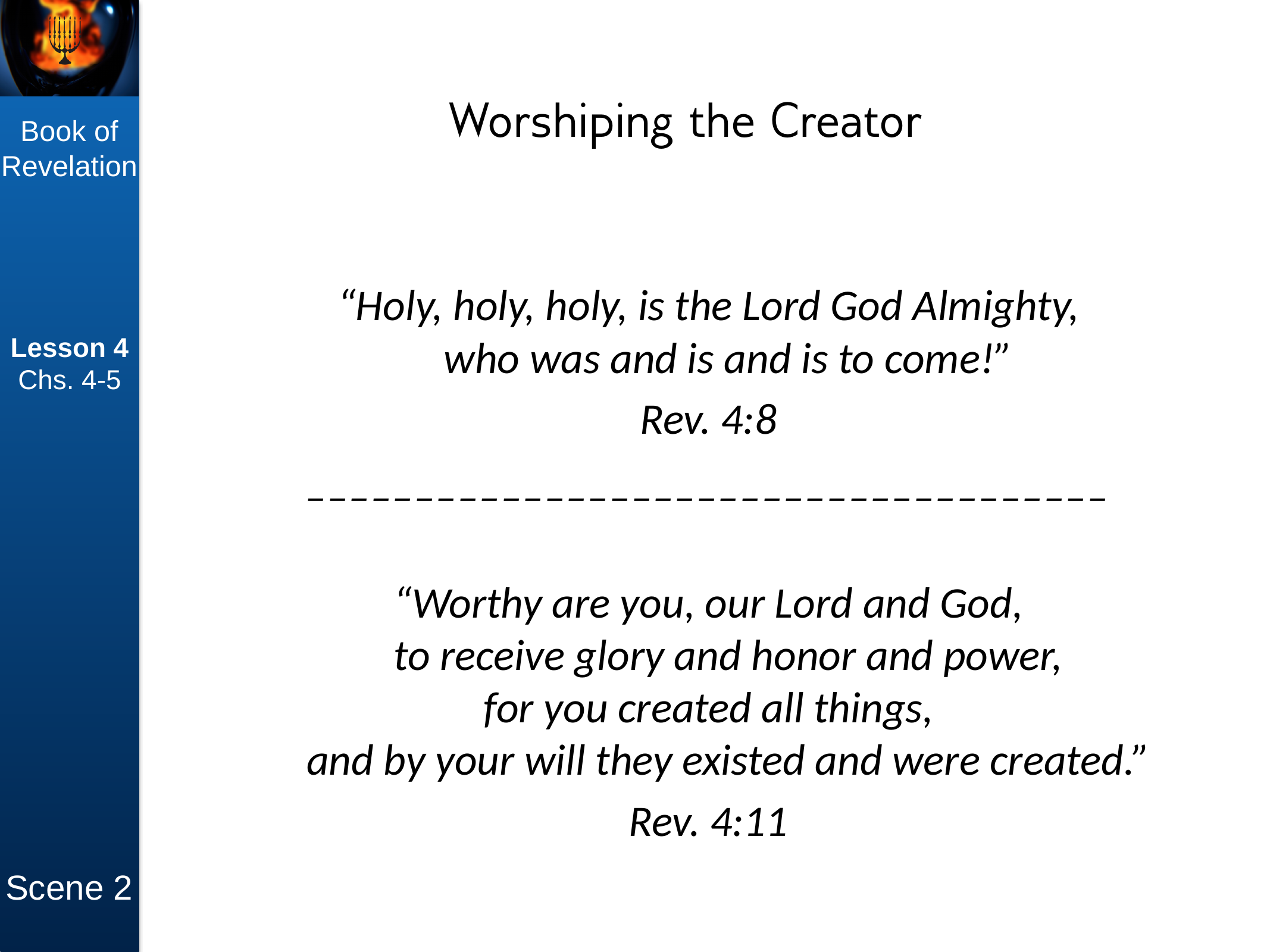

# Worshiping the Creator

“Holy, holy, holy, is the Lord God Almighty,
    who was and is and is to come!”
Rev. 4:8
_____________________________________

“Worthy are you, our Lord and God,
    to receive glory and honor and power,
for you created all things,
    and by your will they existed and were created.”
Rev. 4:11